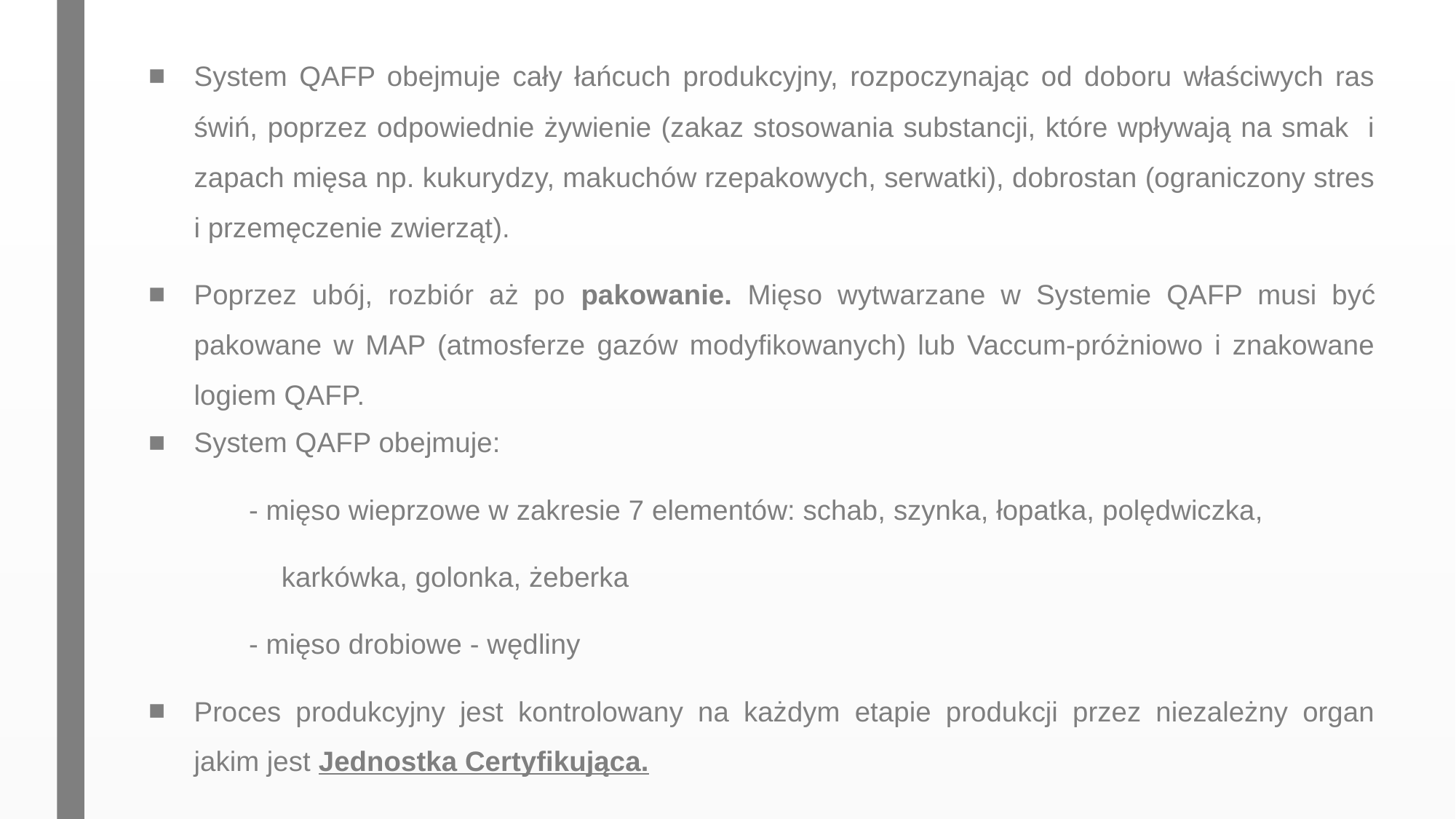

System QAFP obejmuje cały łańcuch produkcyjny, rozpoczynając od doboru właściwych ras świń, poprzez odpowiednie żywienie (zakaz stosowania substancji, które wpływają na smak  i zapach mięsa np. kukurydzy, makuchów rzepakowych, serwatki), dobrostan (ograniczony stres i przemęczenie zwierząt).
Poprzez ubój, rozbiór aż po pakowanie. Mięso wytwarzane w Systemie QAFP musi być pakowane w MAP (atmosferze gazów modyfikowanych) lub Vaccum-próżniowo i znakowane logiem QAFP.
System QAFP obejmuje:
	- mięso wieprzowe w zakresie 7 elementów: schab, szynka, łopatka, polędwiczka,
                 karkówka, golonka, żeberka
	- mięso drobiowe - wędliny
Proces produkcyjny jest kontrolowany na każdym etapie produkcji przez niezależny organ jakim jest Jednostka Certyfikująca.